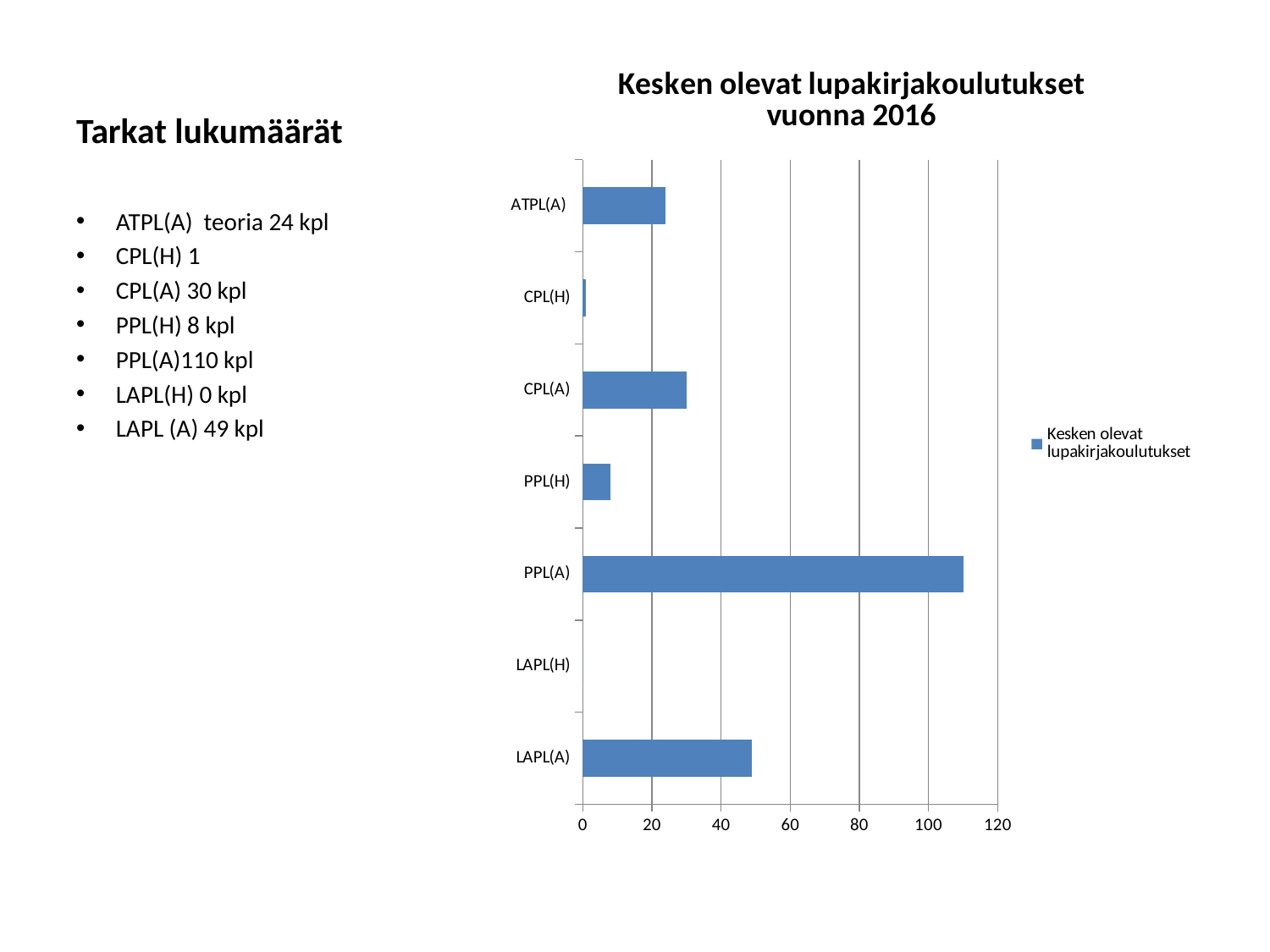

# Tarkat lukumäärät

### Chart: Kesken olevat lupakirjakoulutukset vuonna 2016

| Category |  |
|---|---|
| LAPL(A) | 49.0 |
| LAPL(H) | 0.0 |
| PPL(A) | 110.0 |
| PPL(H) | 8.0 |
| CPL(A) | 30.0 |
| CPL(H) | 1.0 |
| ATPL(A)  | 24.0 |
ATPL(A)  teoria 24 kpl
CPL(H) 1
CPL(A) 30 kpl
PPL(H) 8 kpl
PPL(A)110 kpl
LAPL(H) 0 kpl
LAPL (A) 49 kpl